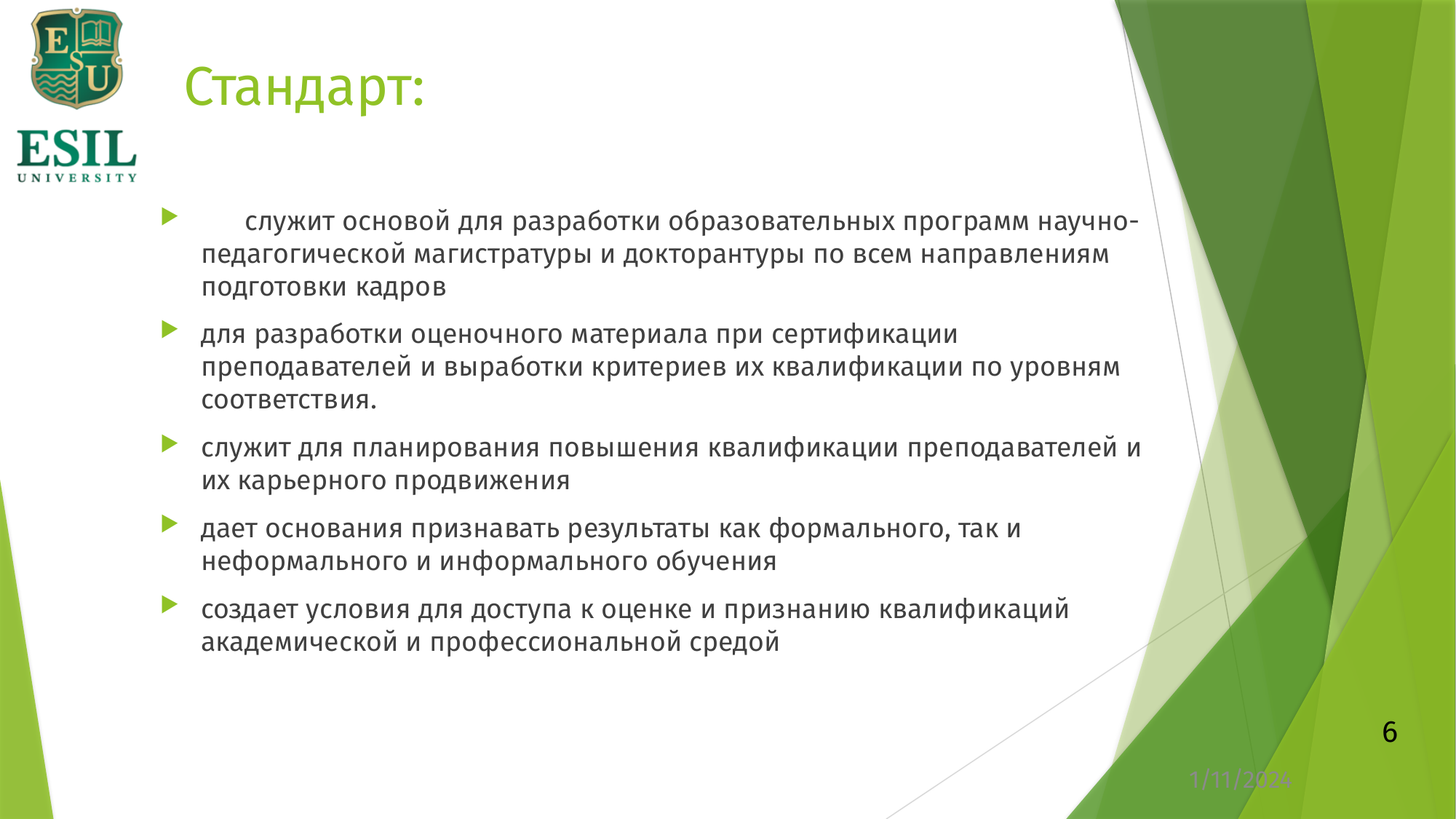

# Стандарт:
      служит основой для разработки образовательных программ научно-педагогической магистратуры и докторантуры по всем направлениям подготовки кадров
для разработки оценочного материала при сертификации преподавателей и выработки критериев их квалификации по уровням соответствия.
служит для планирования повышения квалификации преподавателей и их карьерного продвижения
дает основания признавать результаты как формального, так и неформального и информального обучения
создает условия для доступа к оценке и признанию квалификаций академической и профессиональной средой
6
1/11/2024